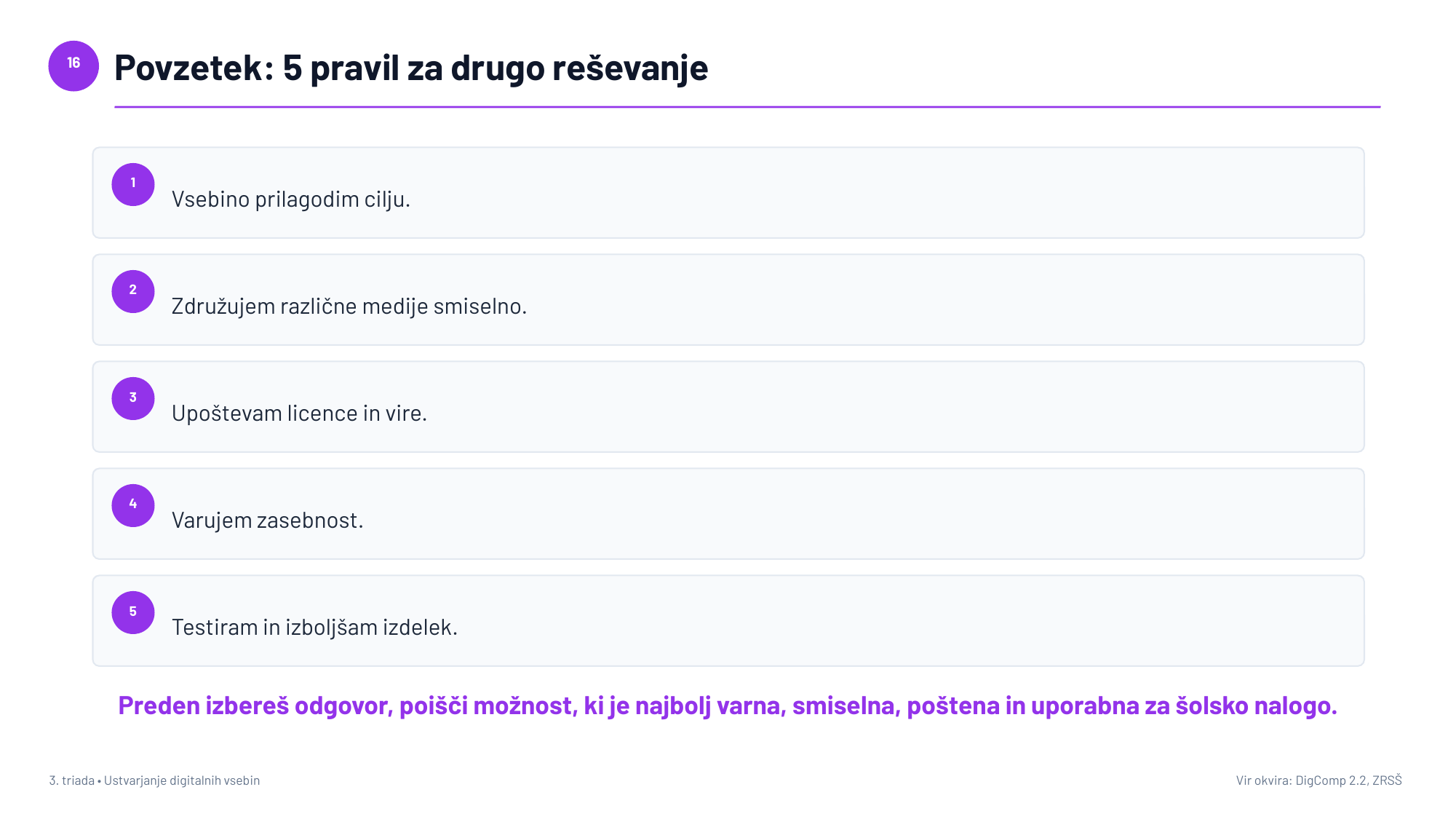

Povzetek: 5 pravil za drugo reševanje

16

Vsebino prilagodim cilju.
1

Združujem različne medije smiselno.
2

Upoštevam licence in vire.
3

Varujem zasebnost.
4

Testiram in izboljšam izdelek.
5
Preden izbereš odgovor, poišči možnost, ki je najbolj varna, smiselna, poštena in uporabna za šolsko nalogo.
3. triada • Ustvarjanje digitalnih vsebin
Vir okvira: DigComp 2.2, ZRSŠ